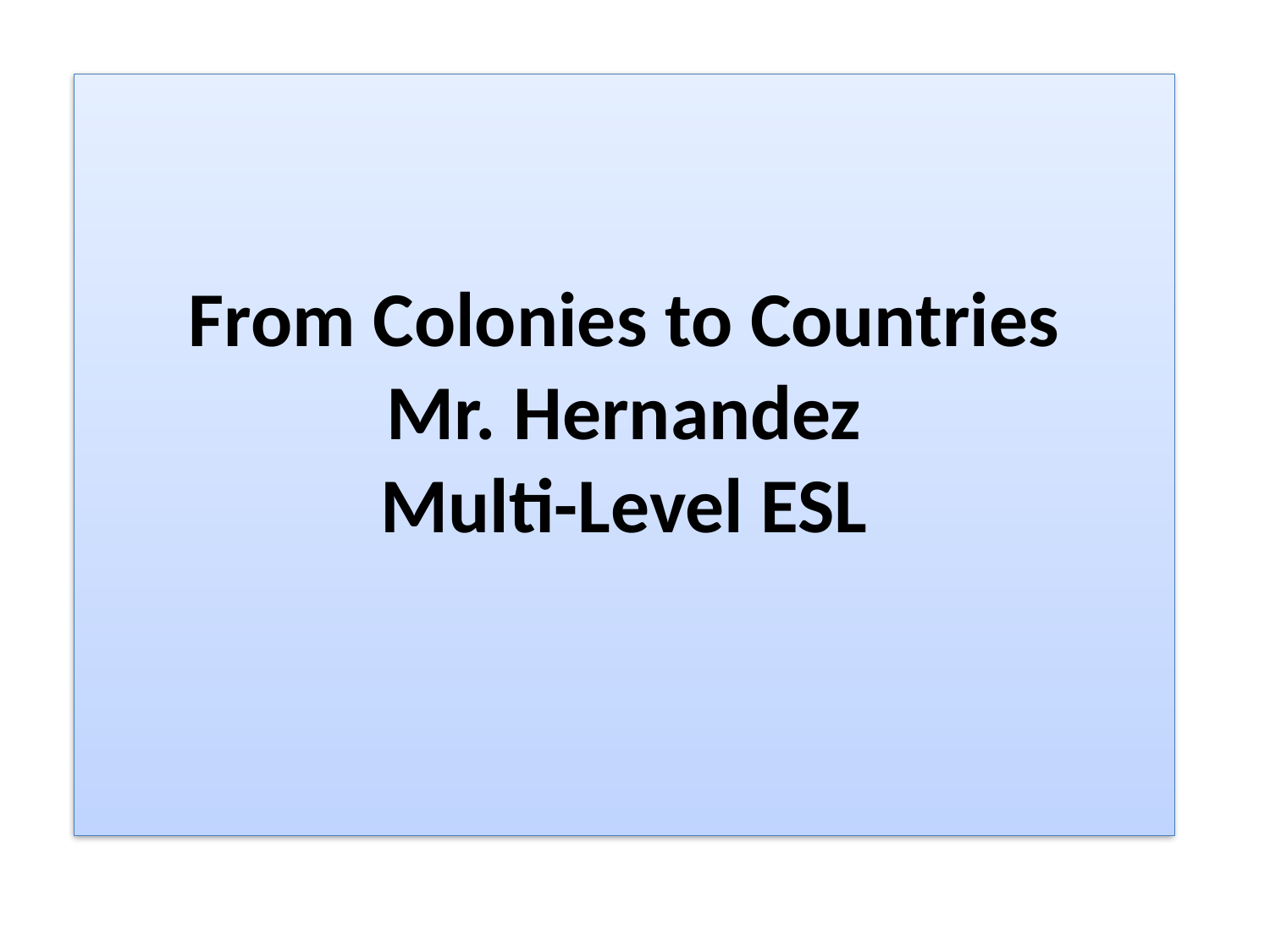

# From Colonies to Countries Mr. Hernandez Multi-Level ESL